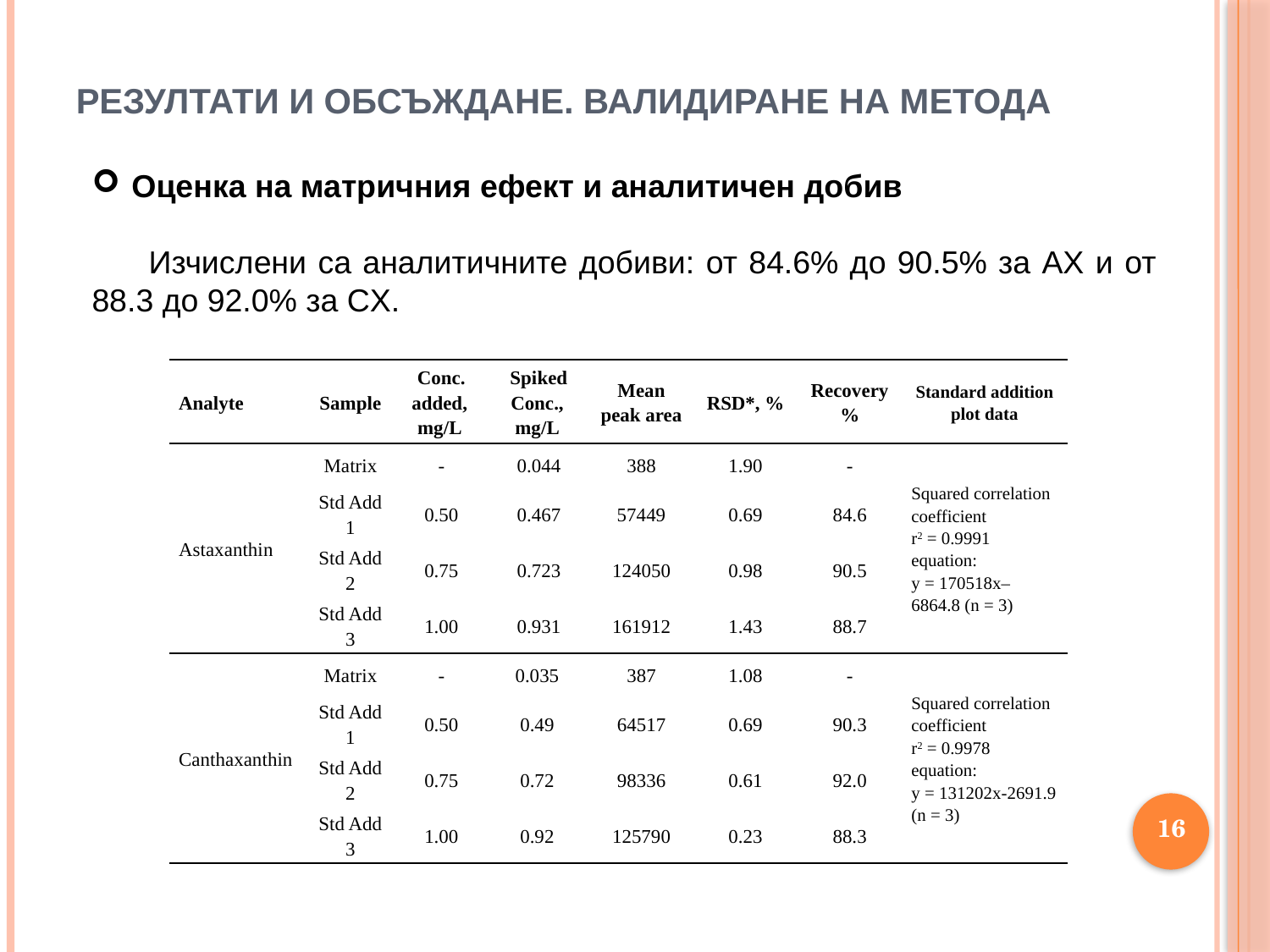

# Резултати и обсъждане. Валидиране на метода
Оценка на матричния ефект и аналитичен добив

	     Изчислени са аналитичните добиви: от 84.6% до 90.5% за AX и от 88.3 до 92.0% за CX.
| Analytе | Sample | Conc. added, mg/L | Spiked Conc., mg/L | Mean peak area | RSD\*, % | Recovery % | Standard addition plot data |
| --- | --- | --- | --- | --- | --- | --- | --- |
| Astaxanthin | Matrix | - | 0.044 | 388 | 1.90 | - | Squared correlation coefficient r2 = 0.9991 equation: y = 170518x– 6864.8 (n = 3) |
|  | Std Add 1 | 0.50 | 0.467 | 57449 | 0.69 | 84.6 |  |
|  | Std Add 2 | 0.75 | 0.723 | 124050 | 0.98 | 90.5 |  |
|  | Std Add 3 | 1.00 | 0.931 | 161912 | 1.43 | 88.7 |  |
| Canthaxanthin | Matrix | - | 0.035 | 387 | 1.08 | - | Squared correlation coefficient r2 = 0.9978 equation: y = 131202x-2691.9 (n = 3) |
|  | Std Add 1 | 0.50 | 0.49 | 64517 | 0.69 | 90.3 |  |
|  | Std Add 2 | 0.75 | 0.72 | 98336 | 0.61 | 92.0 |  |
|  | Std Add 3 | 1.00 | 0.92 | 125790 | 0.23 | 88.3 |  |
16